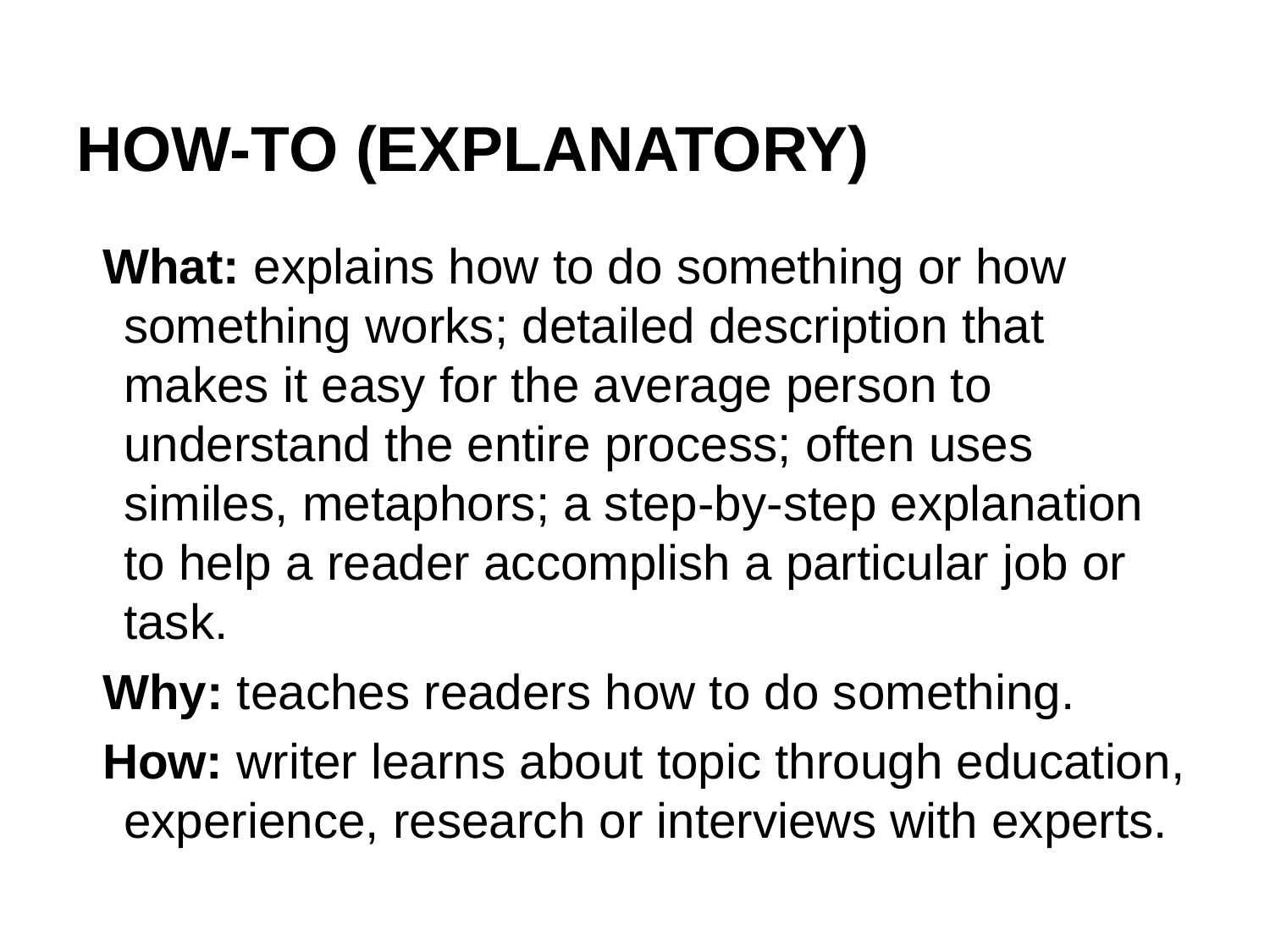

# HOW-TO (EXPLANATORY)
What: explains how to do something or how something works; detailed description that makes it easy for the average person to understand the entire process; often uses similes, metaphors; a step-by-step explanation to help a reader accomplish a particular job or task.
Why: teaches readers how to do something.
How: writer learns about topic through education, experience, research or interviews with experts.